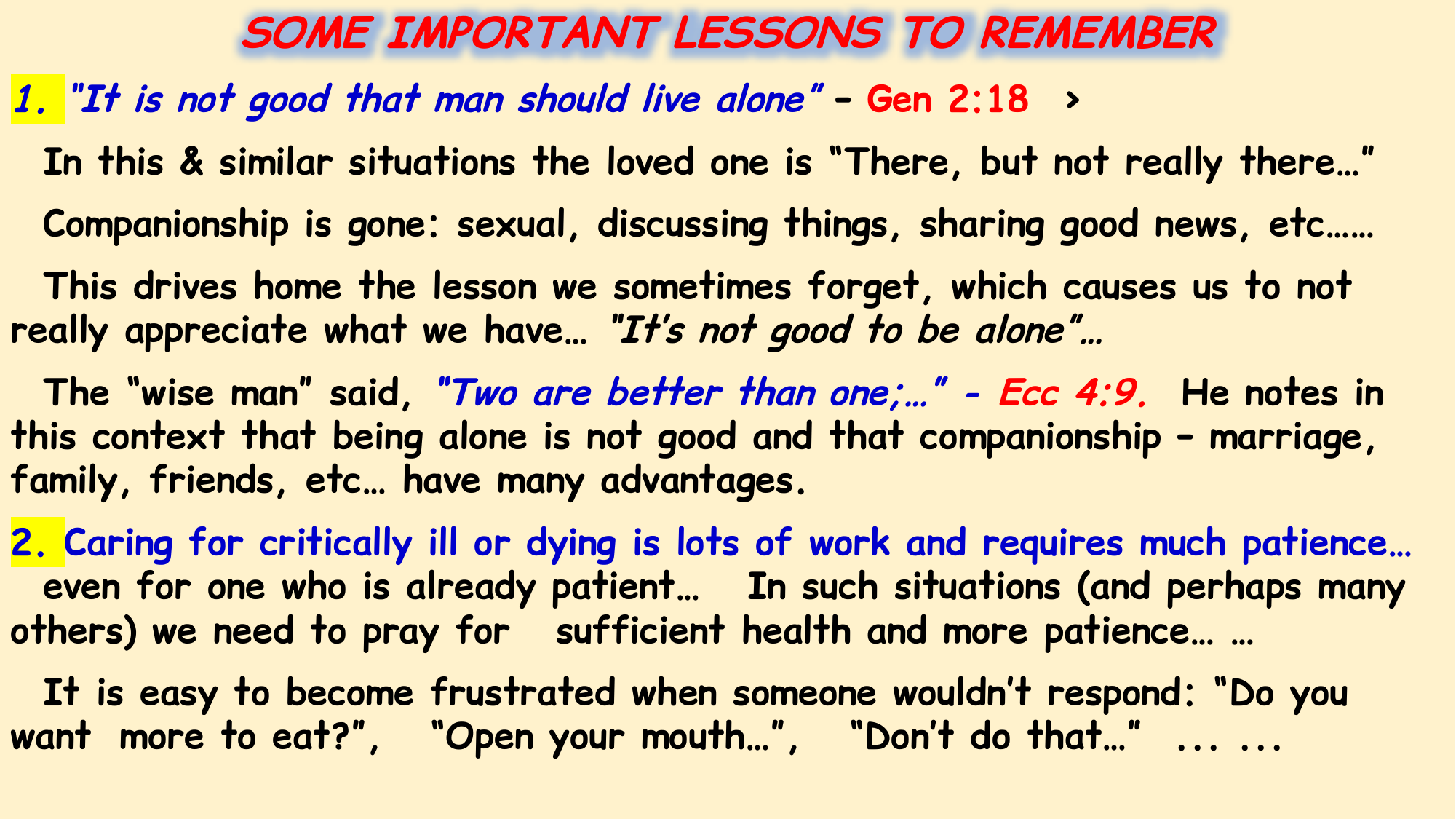

SOME IMPORTANT LESSONS TO REMEMBER
1. “It is not good that man should live alone” – Gen 2:18  >
	In this & similar situations the loved one is “There, but not really there…”
	Companionship is gone: sexual, discussing things, sharing good news, etc……
	This drives home the lesson we sometimes forget, which causes us to not 	really appreciate what we have… “It’s not good to be alone”…
	The “wise man” said, “Two are better than one;…” - Ecc 4:9.  He notes in 	this context that being alone is not good and that companionship – marriage, 	family, friends, etc… have many advantages.
2. Caring for critically ill or dying is lots of work and requires much patience…  	even for one who is already patient…   In such situations (and perhaps many 	others) we need to pray for 	sufficient health and more patience… …
	It is easy to become frustrated when someone wouldn’t respond: “Do you 	want 	more to eat?”,   “Open your mouth…”,   “Don’t do that…”  ... ...